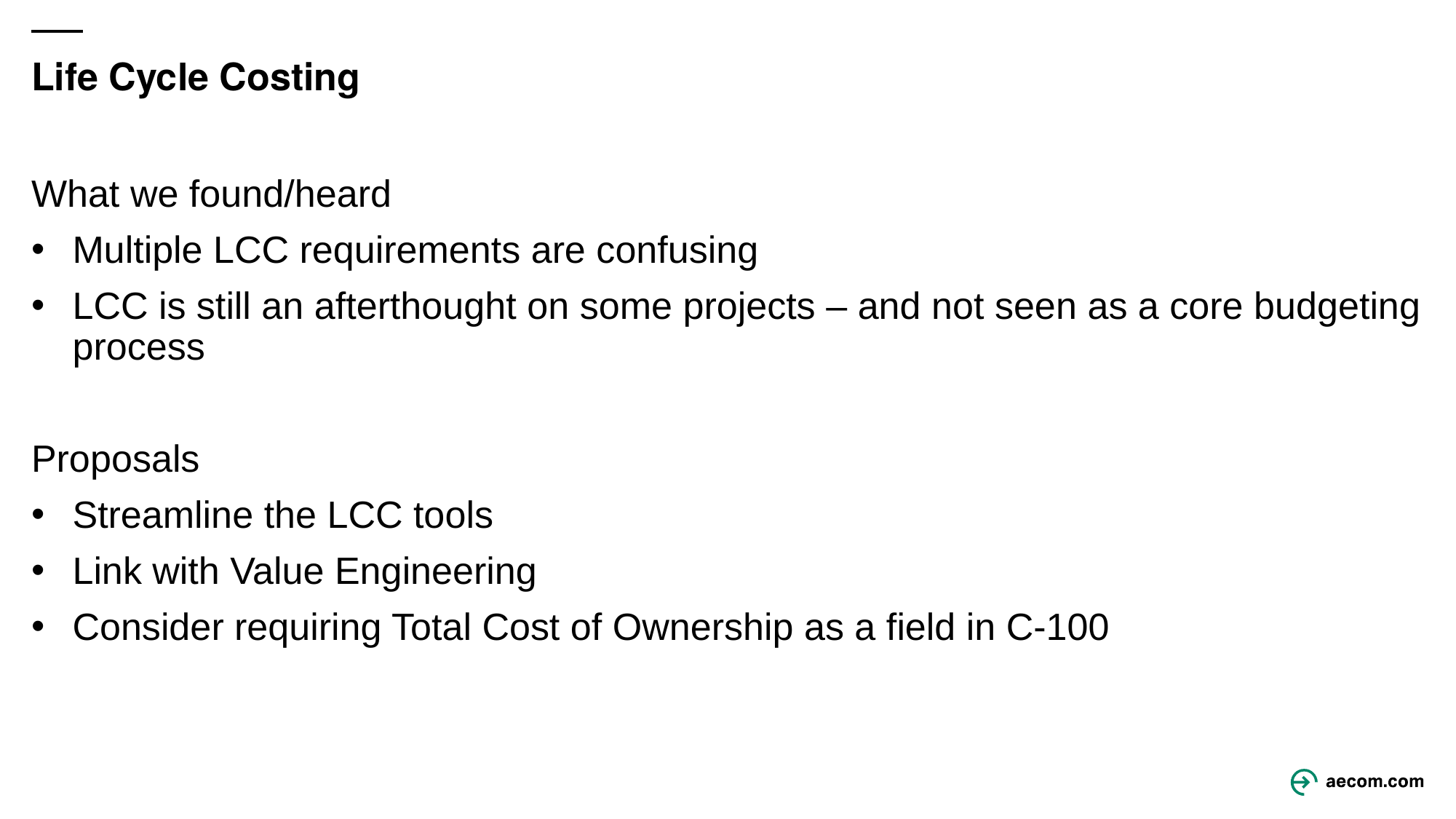

# Life Cycle Costing
What we found/heard
Multiple LCC requirements are confusing
LCC is still an afterthought on some projects – and not seen as a core budgeting process

Proposals
Streamline the LCC tools
Link with Value Engineering
Consider requiring Total Cost of Ownership as a field in C-100